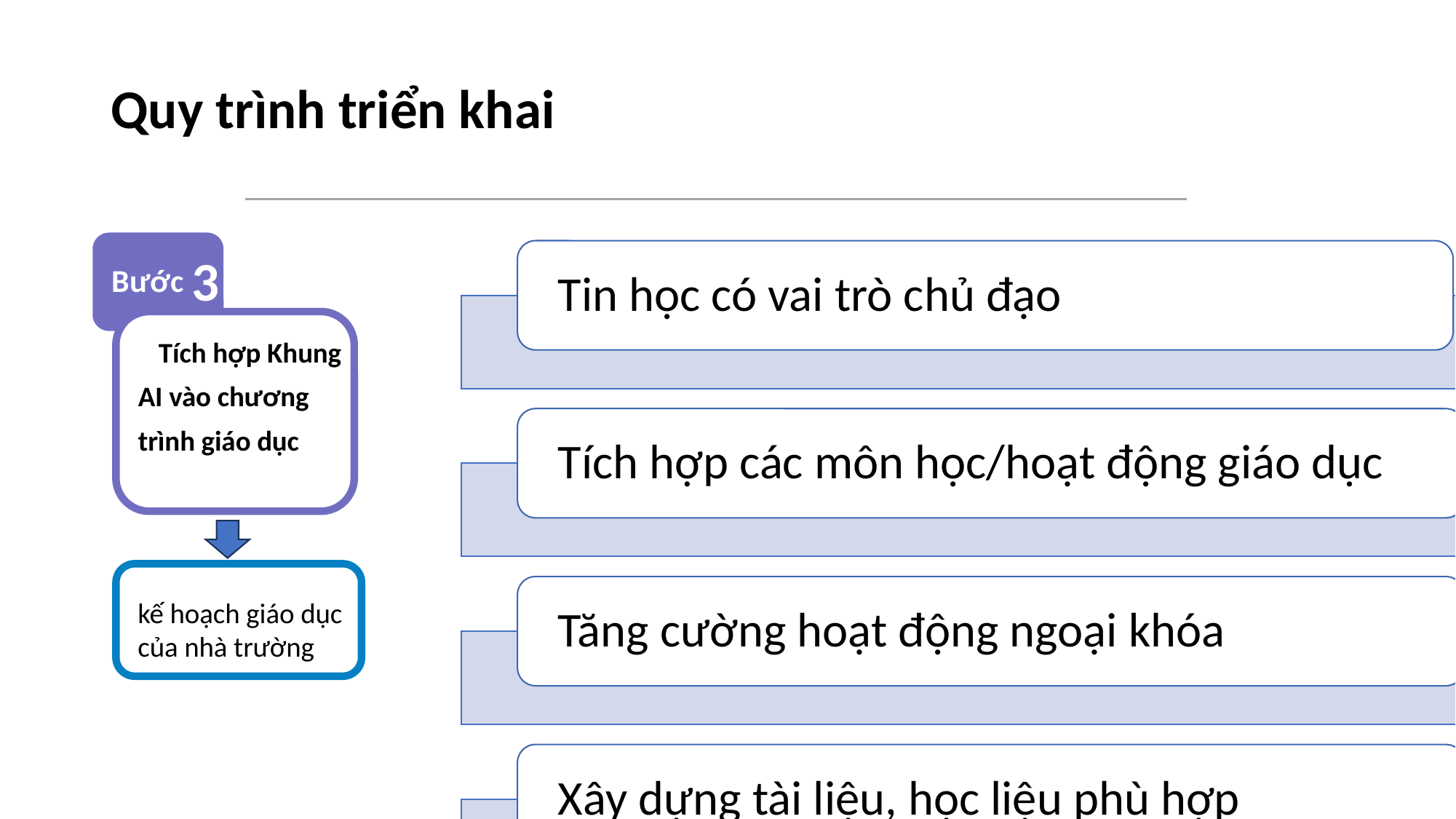

# Quy trình triển khai

Tin học có vai trò chủ đạo
Tích hợp các môn học/hoạt động giáo dục
Tăng cường hoạt động ngoại khóa
Xây dựng tài liệu, học liệu phù hợp
3
Bước

Tích hợp Khung AI vào chương trình giáo dục

kế hoạch giáo dục của nhà trường